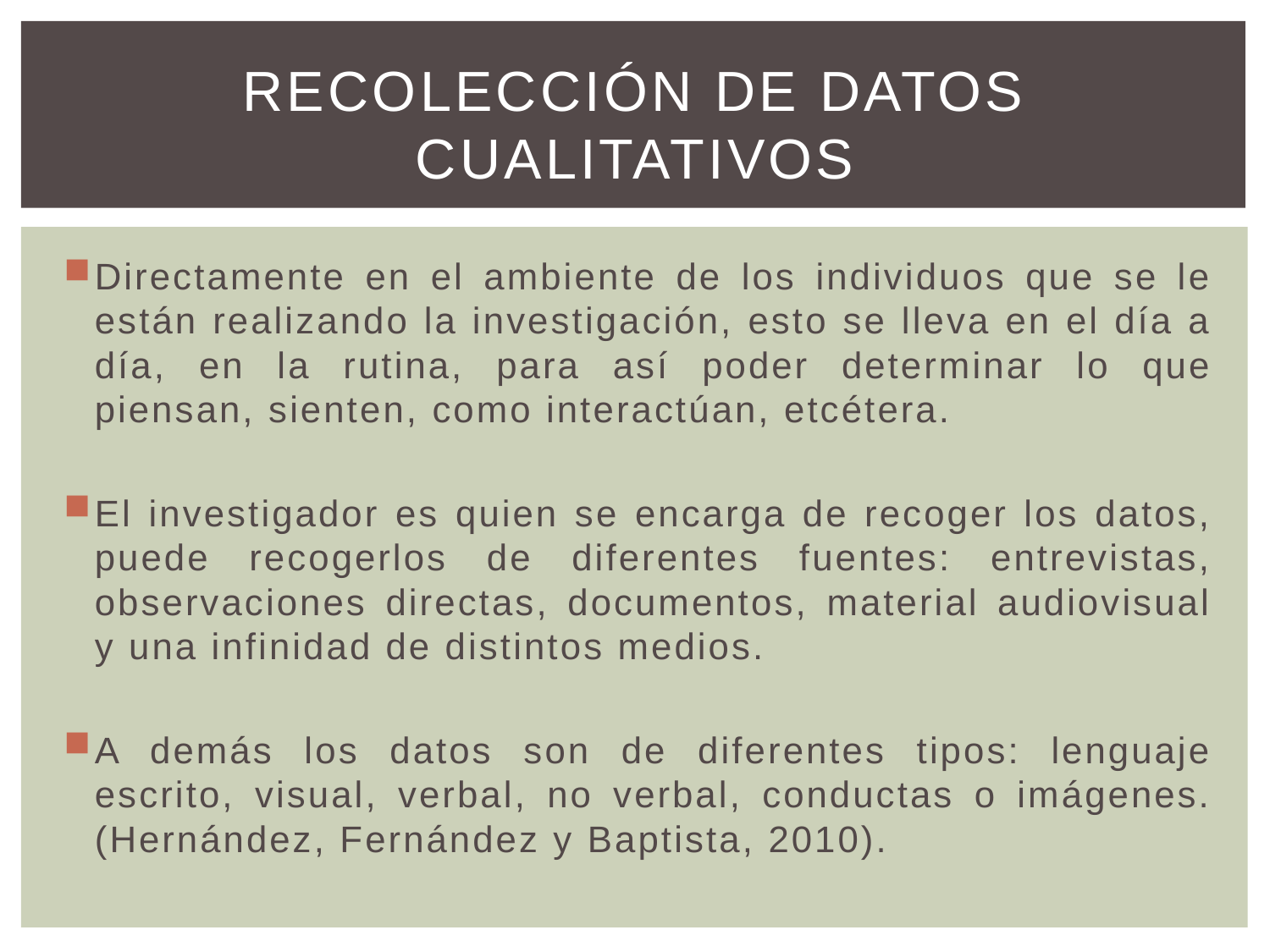

# Recolección de datos cualitativos
Directamente en el ambiente de los individuos que se le están realizando la investigación, esto se lleva en el día a día, en la rutina, para así poder determinar lo que piensan, sienten, como interactúan, etcétera.

El investigador es quien se encarga de recoger los datos, puede recogerlos de diferentes fuentes: entrevistas, observaciones directas, documentos, material audiovisual y una infinidad de distintos medios.

A demás los datos son de diferentes tipos: lenguaje escrito, visual, verbal, no verbal, conductas o imágenes. (Hernández, Fernández y Baptista, 2010).